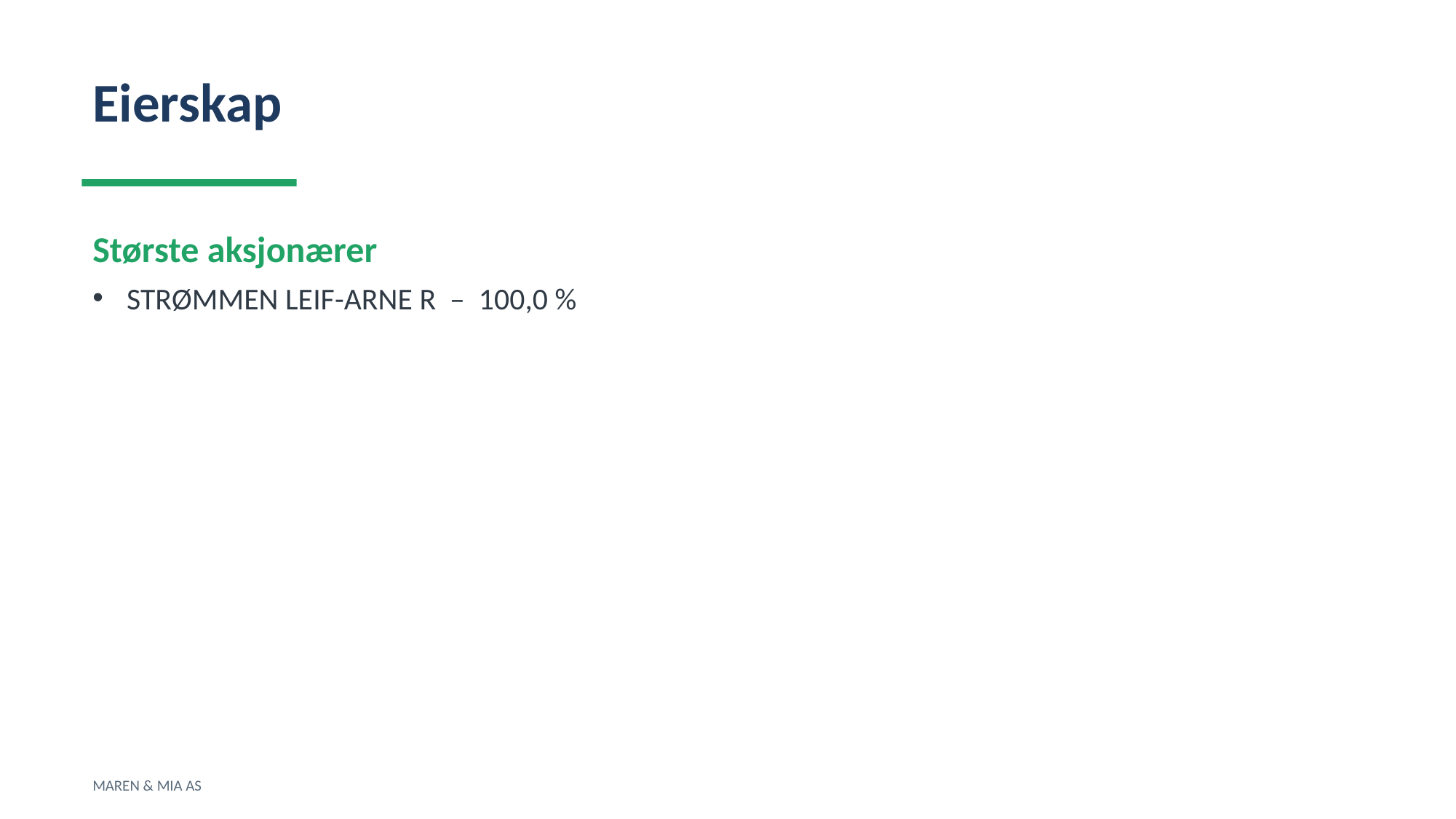

Eierskap

Største aksjonærer
STRØMMEN LEIF-ARNE R  –  100,0 %
MAREN & MIA AS